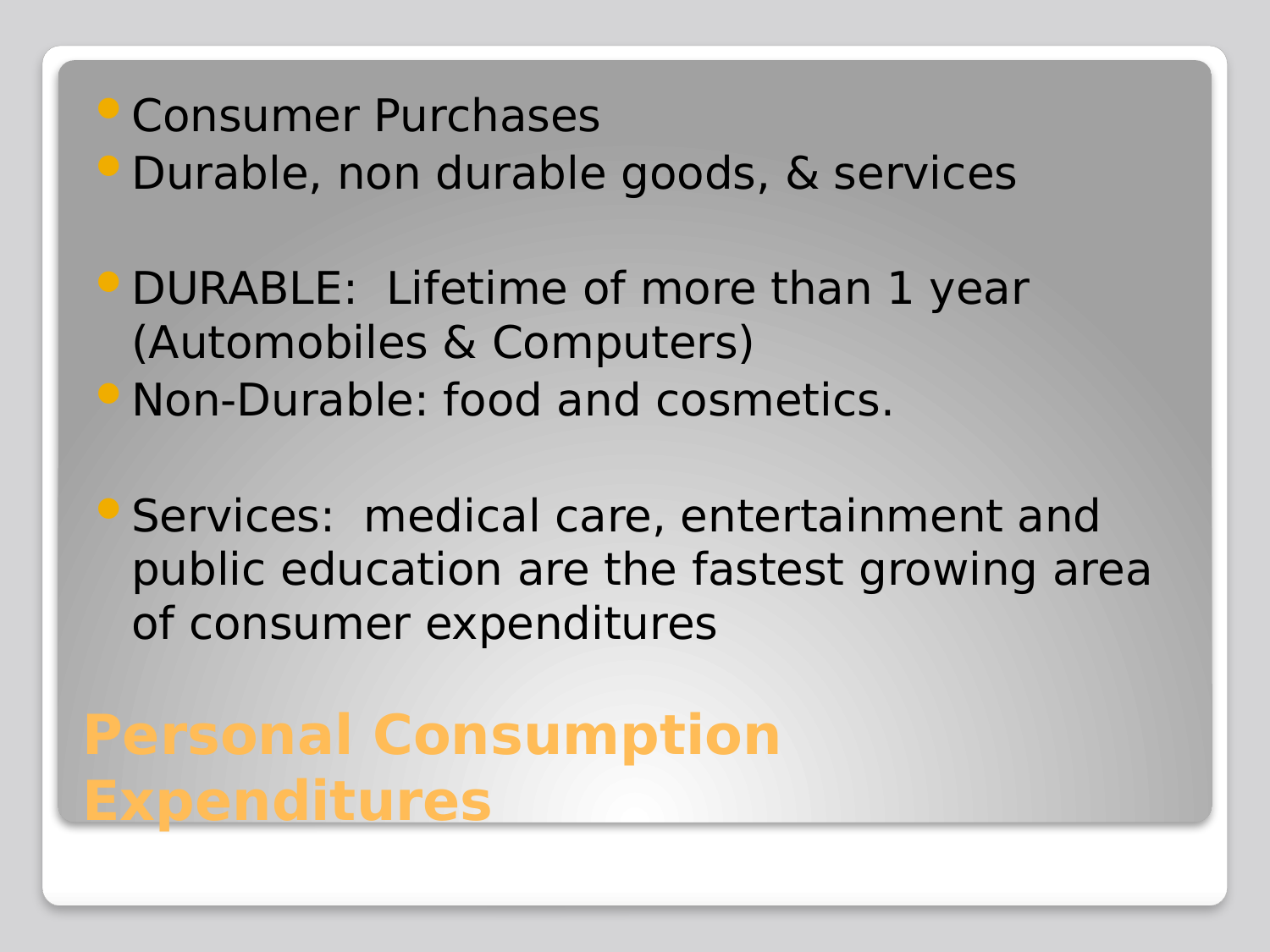

Consumer Purchases
Durable, non durable goods, & services

DURABLE:  Lifetime of more than 1 year (Automobiles & Computers)
Non-Durable: food and cosmetics.

Services:  medical care, entertainment and public education are the fastest growing area of consumer expenditures
# Personal Consumption Expenditures